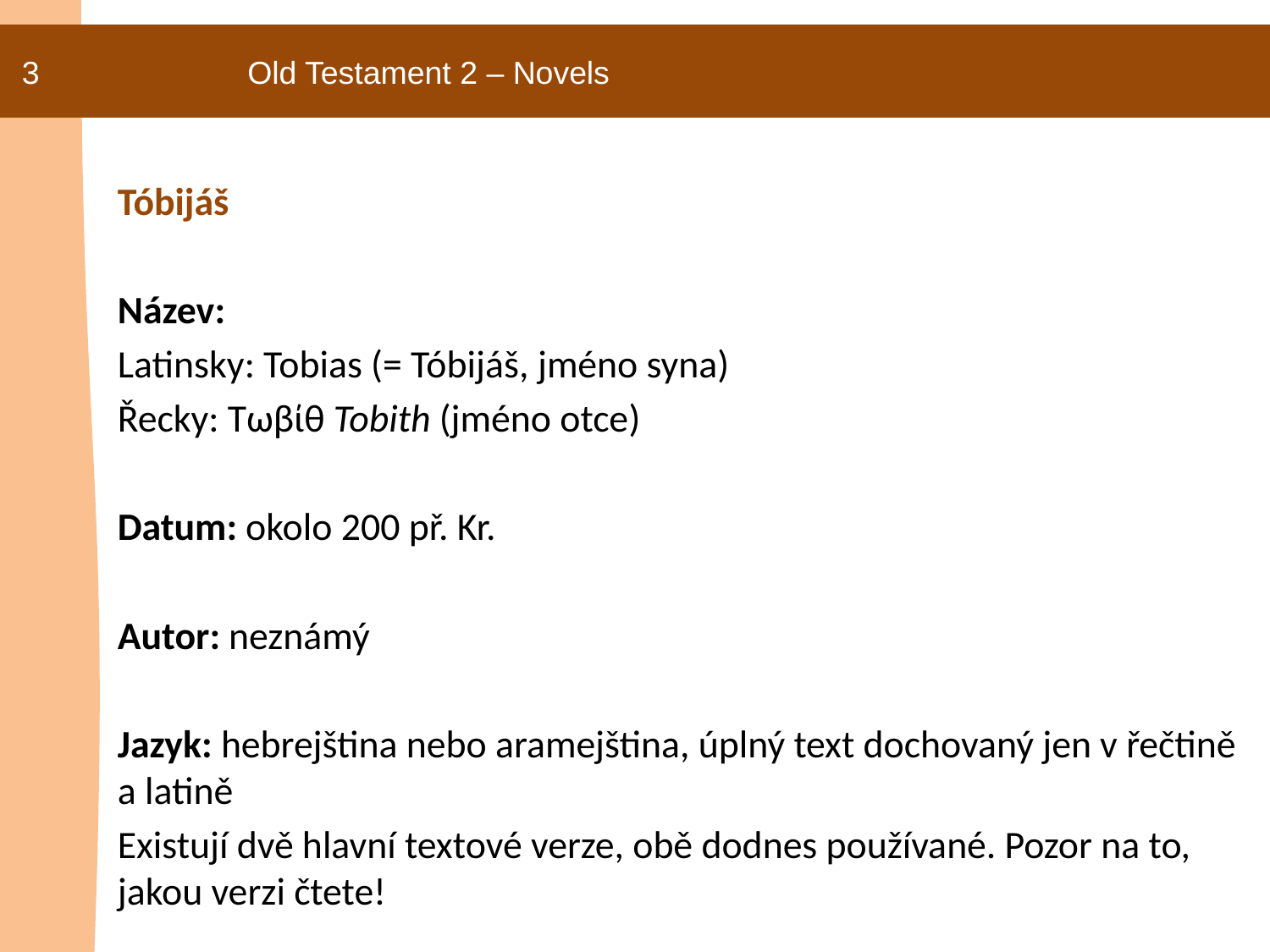

3
Old Testament 2 – Novels

Tóbijáš

Název:
Latinsky: Tobias (= Tóbijáš, jméno syna)
Řecky: Τωβίθ Tobith (jméno otce)

Datum: okolo 200 př. Kr.

Autor: neznámý

Jazyk: hebrejština nebo aramejština, úplný text dochovaný jen v řečtině a latině
Existují dvě hlavní textové verze, obě dodnes používané. Pozor na to, jakou verzi čtete!